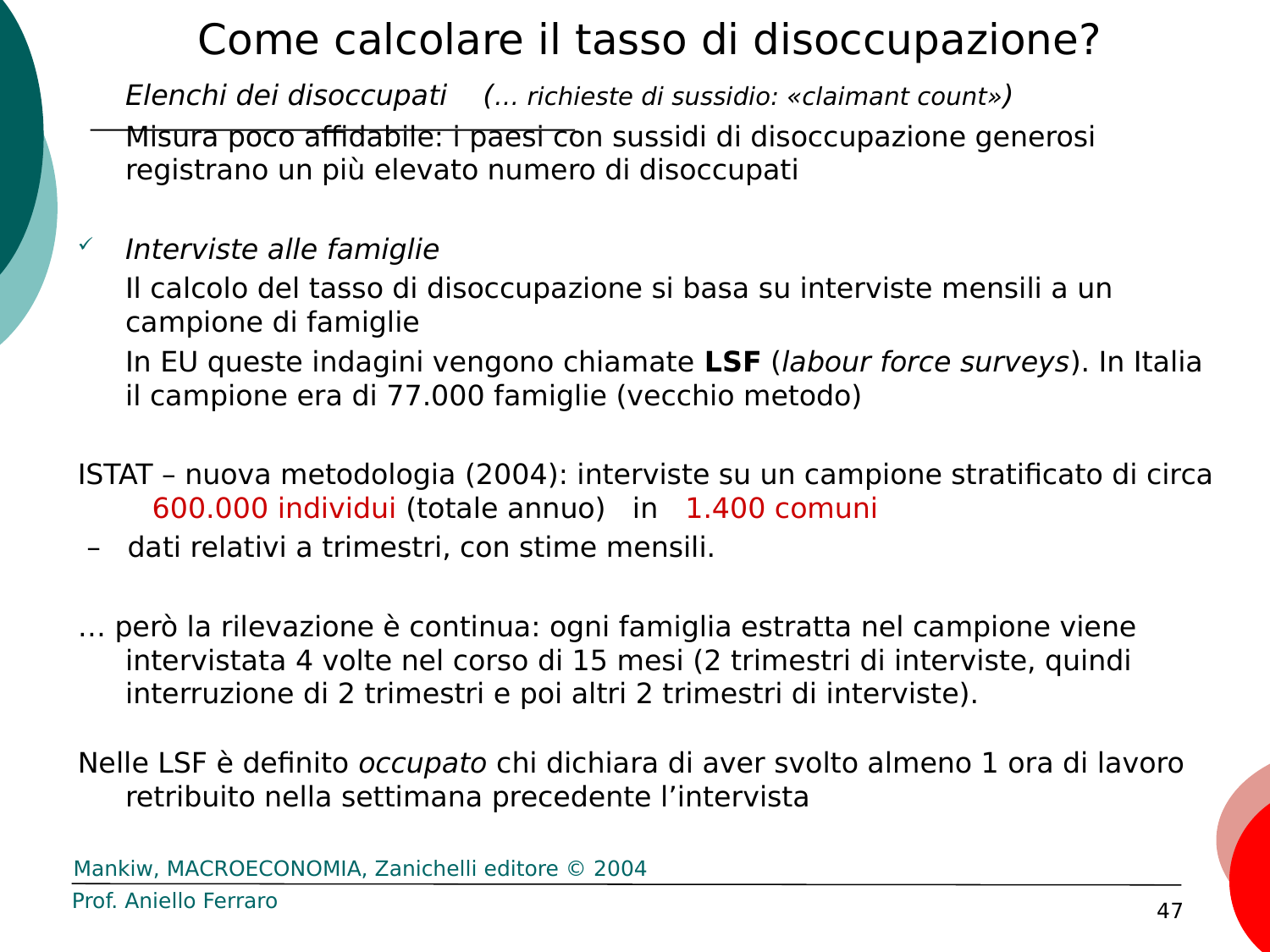

Come calcolare il tasso di disoccupazione?
	Elenchi dei disoccupati    (… richieste di sussidio: «claimant count»)
	Misura poco affidabile: i paesi con sussidi di disoccupazione generosi registrano un più elevato numero di disoccupati

Interviste alle famiglie
	Il calcolo del tasso di disoccupazione si basa su interviste mensili a un campione di famiglie
	In EU queste indagini vengono chiamate LSF (labour force surveys). In Italia il campione era di 77.000 famiglie (vecchio metodo)

ISTAT – nuova metodologia (2004): interviste su un campione stratificato di circa    600.000 individui (totale annuo)   in   1.400 comuni
 –   dati relativi a trimestri, con stime mensili.

… però la rilevazione è continua: ogni famiglia estratta nel campione viene intervistata 4 volte nel corso di 15 mesi (2 trimestri di interviste, quindi interruzione di 2 trimestri e poi altri 2 trimestri di interviste).

Nelle LSF è definito occupato chi dichiara di aver svolto almeno 1 ora di lavoro retribuito nella settimana precedente l’intervista
Prof. Aniello Ferraro